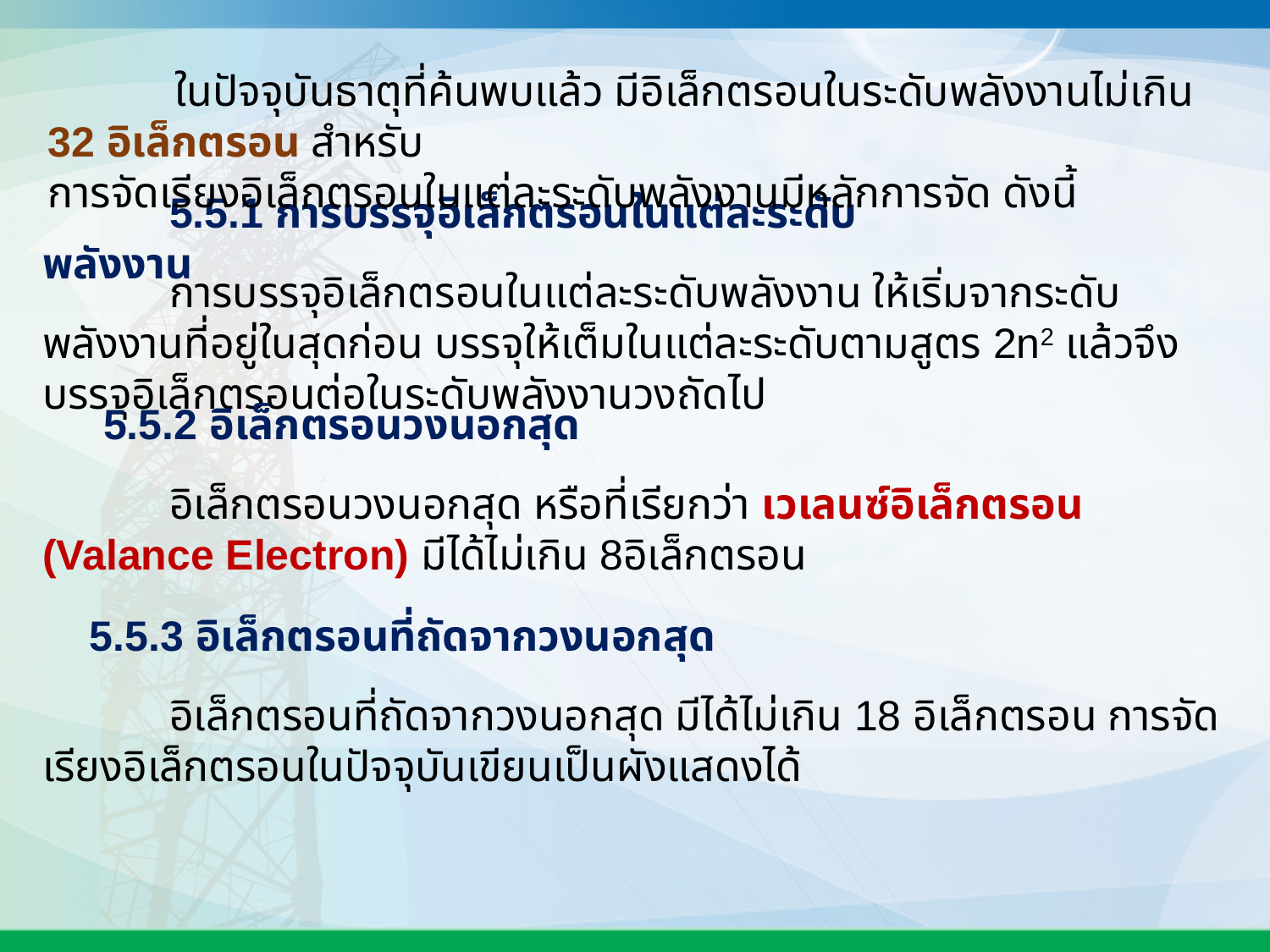

ในปัจจุบันธาตุที่ค้นพบแล้ว มีอิเล็กตรอนในระดับพลังงานไม่เกิน 32 อิเล็กตรอน สำหรับ
การจัดเรียงอิเล็กตรอนในแต่ละระดับพลังงานมีหลักการจัด ดังนี้
	5.5.1 การบรรจุอิเล็กตรอนในแต่ละระดับพลังงาน
	การบรรจุอิเล็กตรอนในแต่ละระดับพลังงาน ให้เริ่มจากระดับพลังงานที่อยู่ในสุดก่อน บรรจุให้เต็มในแต่ละระดับตามสูตร 2n2 แล้วจึงบรรจุอิเล็กตรอนต่อในระดับพลังงานวงถัดไป
	5.5.2 อิเล็กตรอนวงนอกสุด
	อิเล็กตรอนวงนอกสุด หรือที่เรียกว่า เวเลนซ์อิเล็กตรอน (Valance Electron) มีได้ไม่เกิน 8อิเล็กตรอน
	5.5.3 อิเล็กตรอนที่ถัดจากวงนอกสุด
	อิเล็กตรอนที่ถัดจากวงนอกสุด มีได้ไม่เกิน 18 อิเล็กตรอน การจัดเรียงอิเล็กตรอนในปัจจุบันเขียนเป็นผังแสดงได้